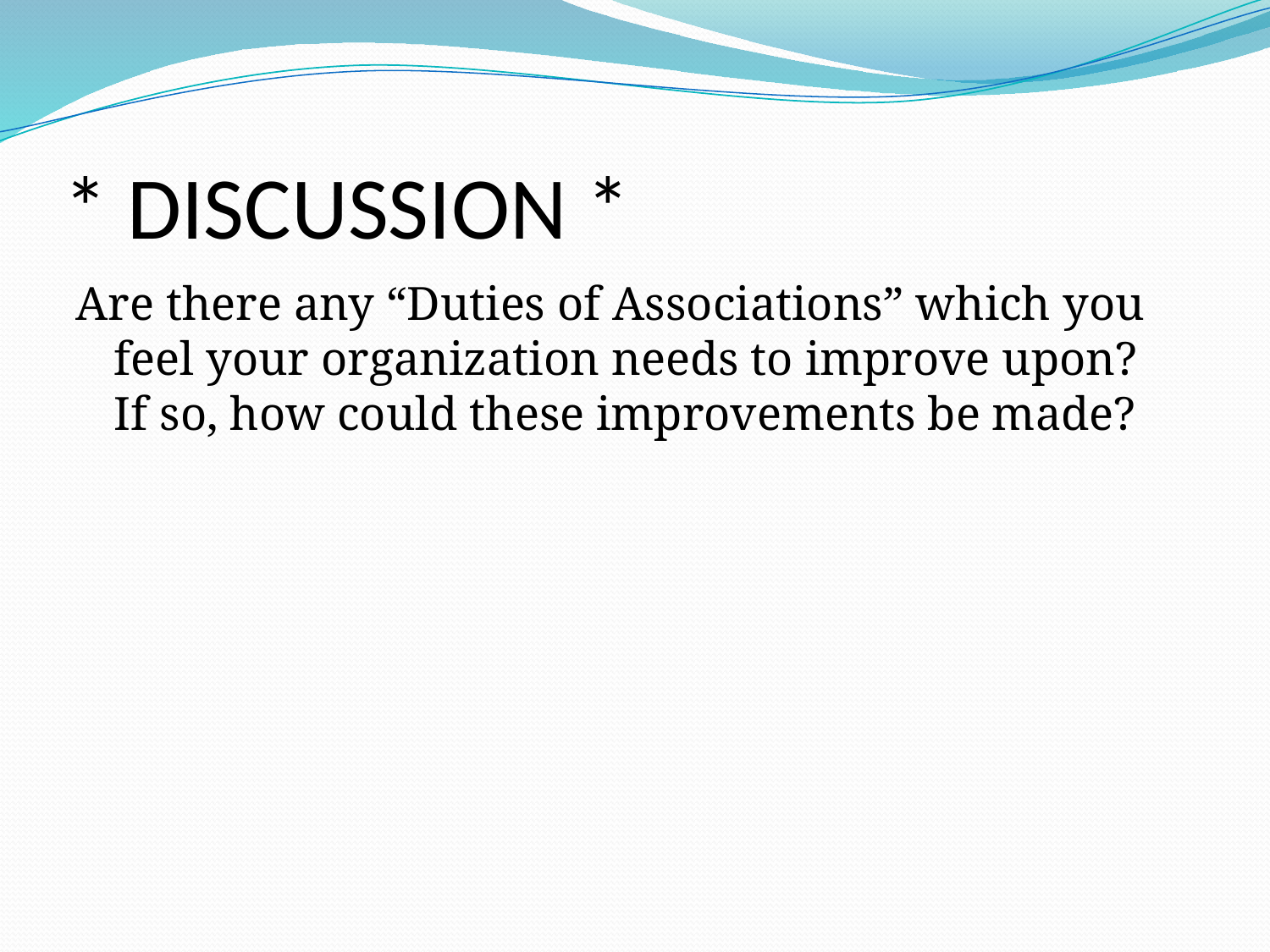

# * DISCUSSION *
Are there any “Duties of Associations” which you feel your organization needs to improve upon?  If so, how could these improvements be made?